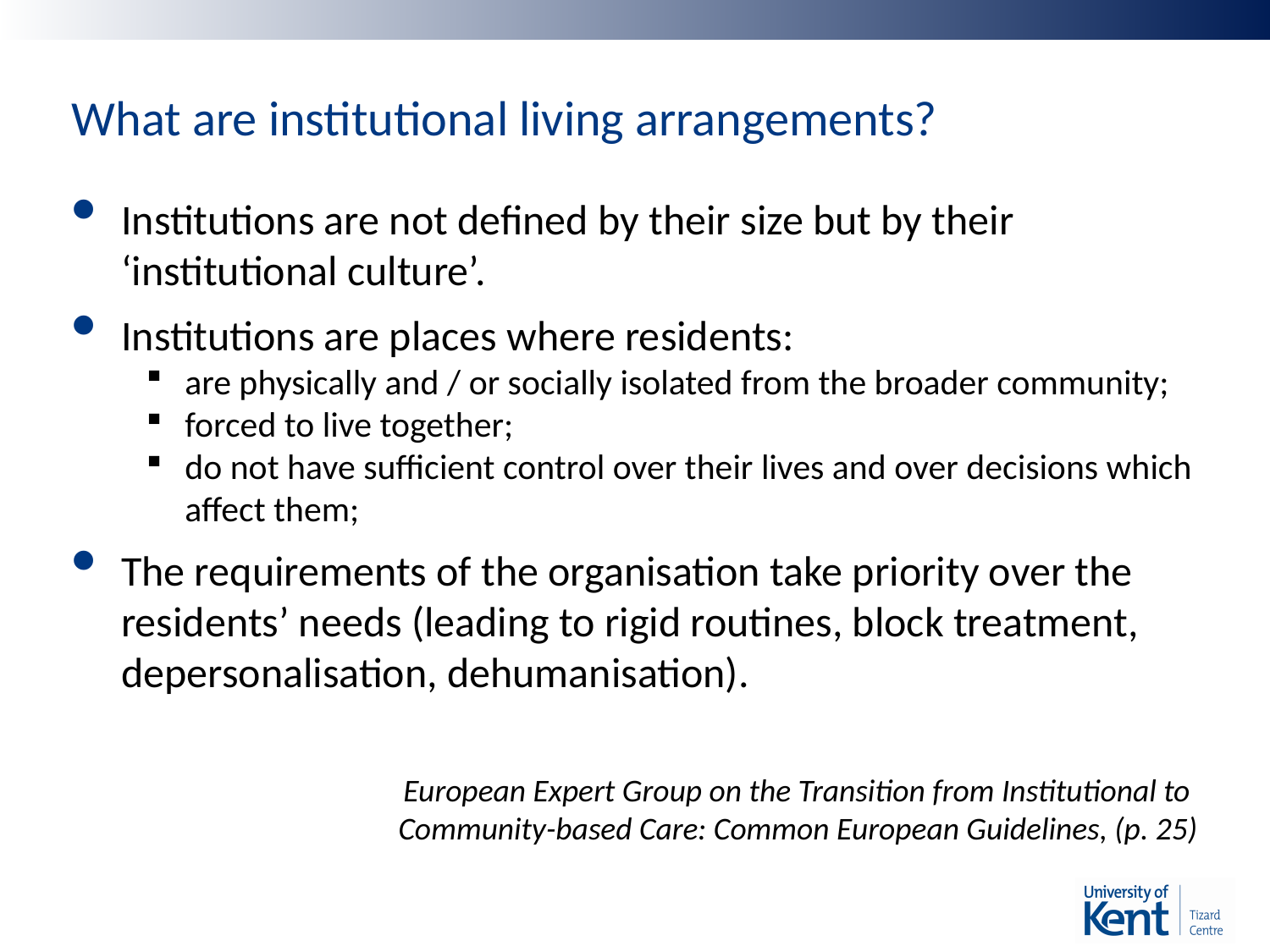

# What are institutional living arrangements?
Institutions are not defined by their size but by their ‘institutional culture’.
Institutions are places where residents:
are physically and / or socially isolated from the broader community;
forced to live together;
do not have sufficient control over their lives and over decisions which affect them;
The requirements of the organisation take priority over the residents’ needs (leading to rigid routines, block treatment, depersonalisation, dehumanisation).

European Expert Group on the Transition from Institutional to
Community-based Care: Common European Guidelines, (p. 25)